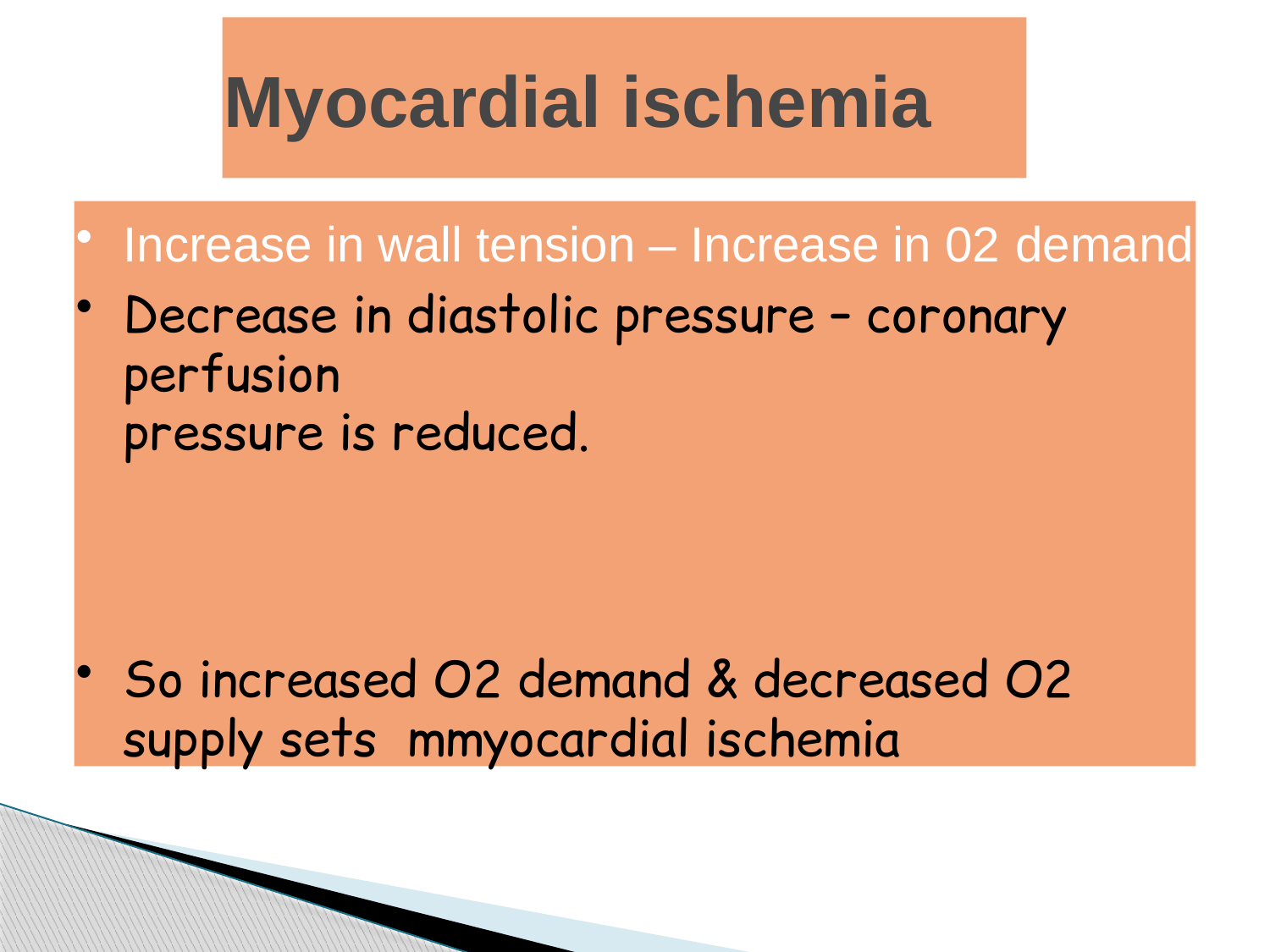

# Myocardial ischemia
Increase in wall tension – Increase in 02 demand
Decrease in diastolic pressure – coronary perfusion
pressure is reduced.

So increased O2 demand & decreased O2 supply sets  mmyocardial ischemia